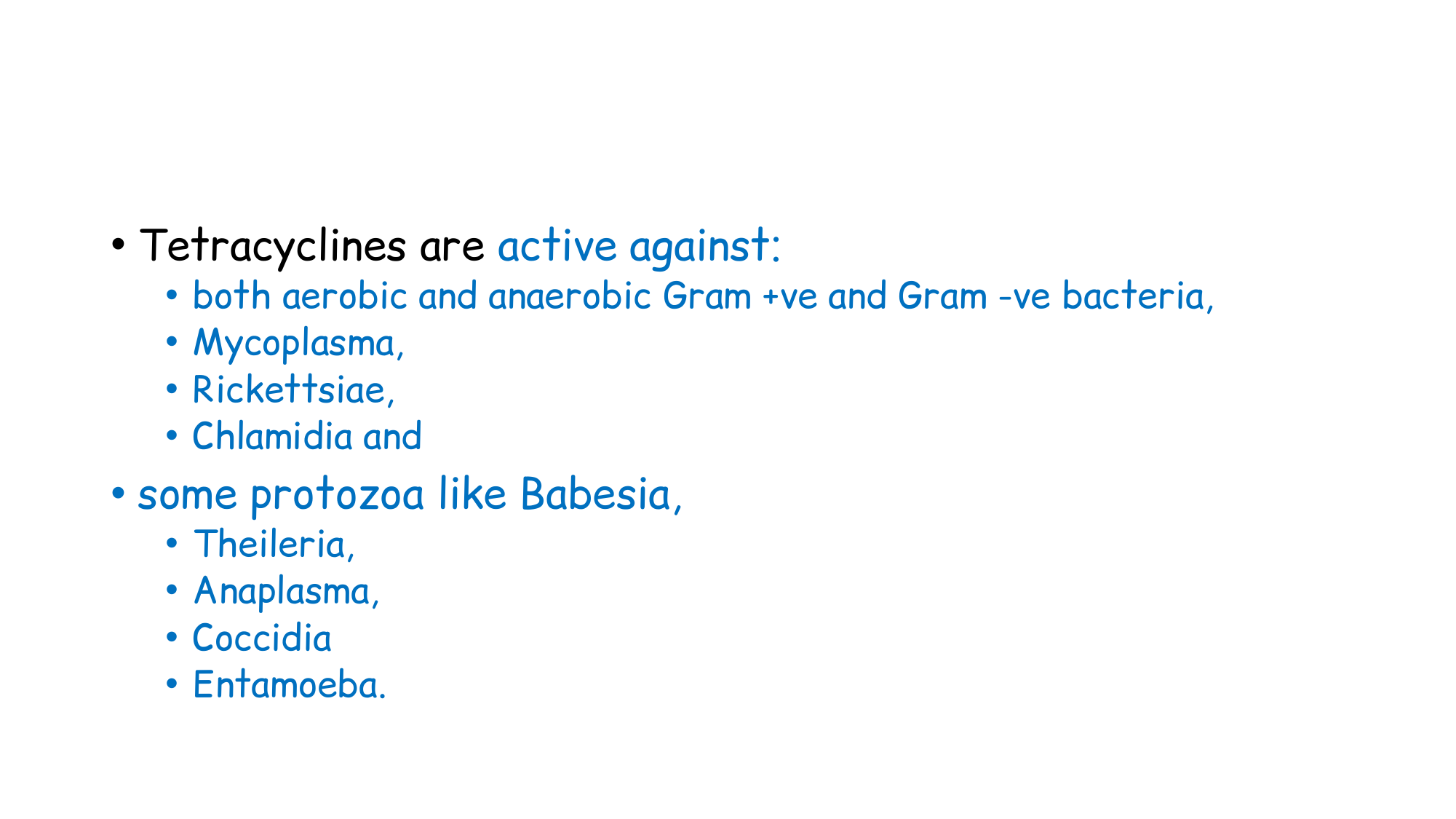

Tetracyclines are active against:
both aerobic and anaerobic Gram +ve and Gram -ve bacteria,
Mycoplasma,
Rickettsiae,
Chlamidia and
some protozoa like Babesia,
Theileria,
Anaplasma,
Coccidia
Entamoeba.